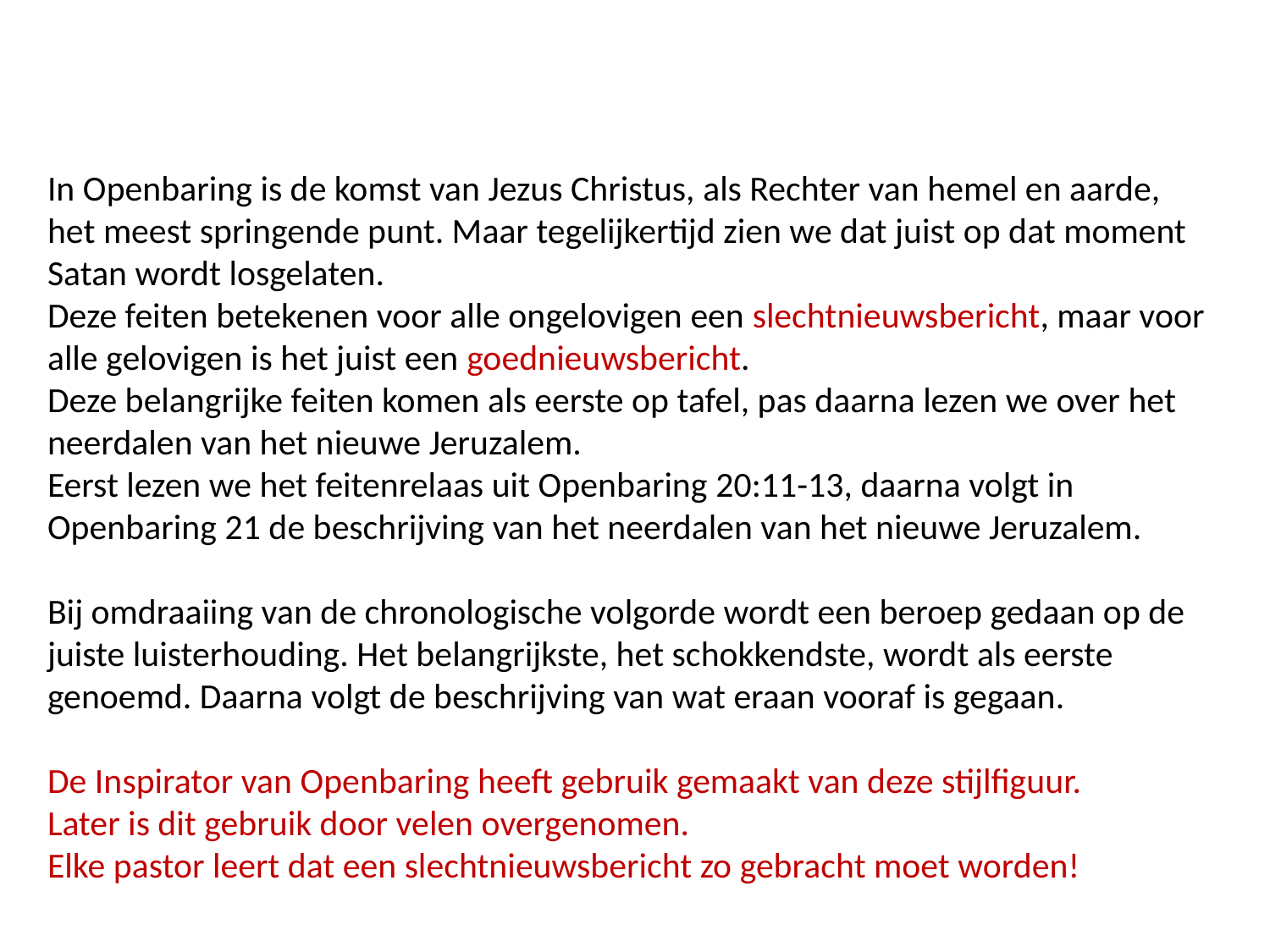

In Openbaring is de komst van Jezus Christus, als Rechter van hemel en aarde,
het meest springende punt. Maar tegelijkertijd zien we dat juist op dat moment Satan wordt losgelaten.
Deze feiten betekenen voor alle ongelovigen een slechtnieuwsbericht, maar voor alle gelovigen is het juist een goednieuwsbericht.
Deze belangrijke feiten komen als eerste op tafel, pas daarna lezen we over het neerdalen van het nieuwe Jeruzalem.
Eerst lezen we het feitenrelaas uit Openbaring 20:11-13, daarna volgt in Openbaring 21 de beschrijving van het neerdalen van het nieuwe Jeruzalem.

Bij omdraaiing van de chronologische volgorde wordt een beroep gedaan op de juiste luisterhouding. Het belangrijkste, het schokkendste, wordt als eerste genoemd. Daarna volgt de beschrijving van wat eraan vooraf is gegaan.

De Inspirator van Openbaring heeft gebruik gemaakt van deze stijlfiguur.
Later is dit gebruik door velen overgenomen.
Elke pastor leert dat een slechtnieuwsbericht zo gebracht moet worden!